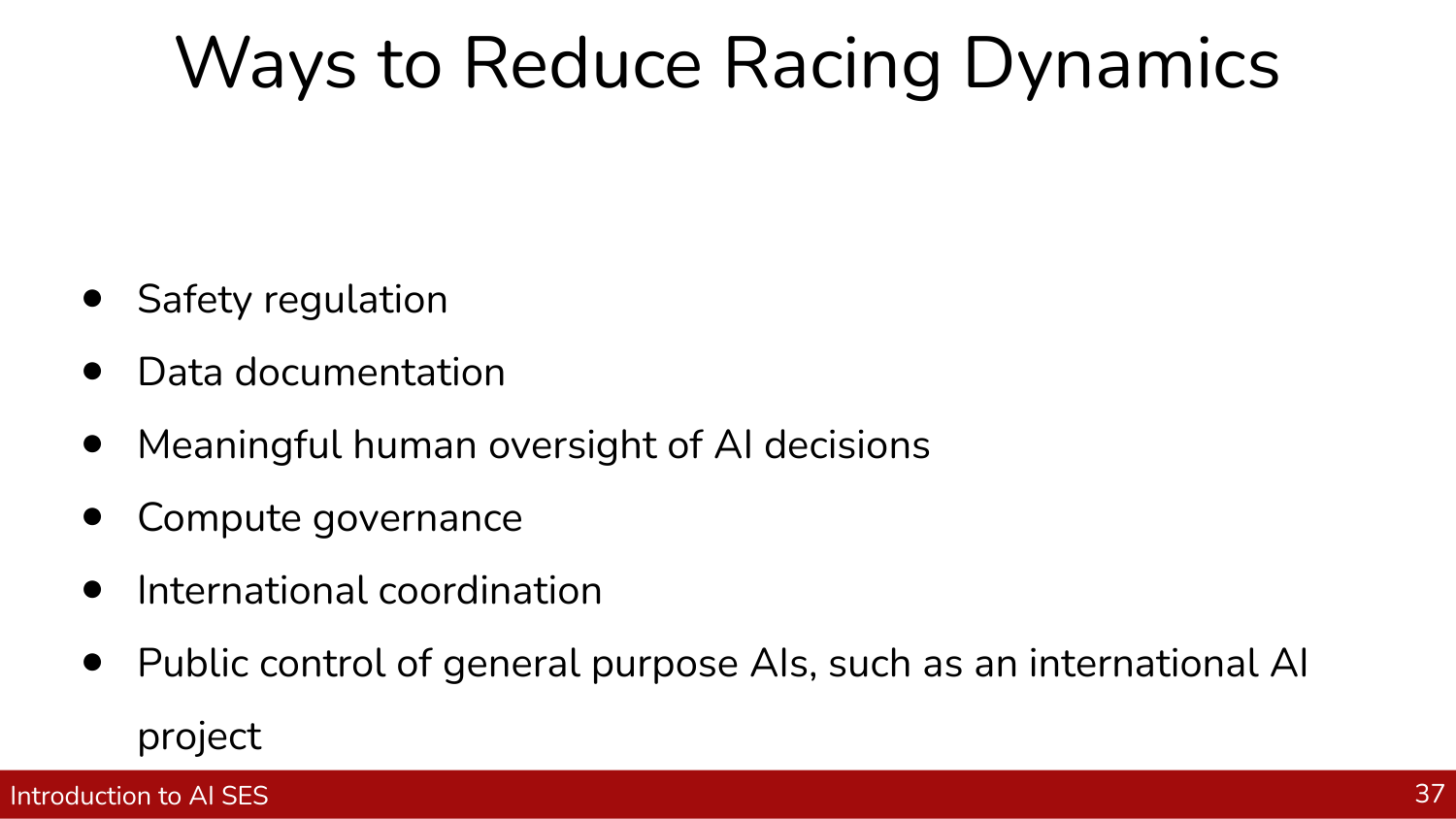

# Ways to Reduce Racing Dynamics
Safety regulation
Data documentation
Meaningful human oversight of AI decisions
Compute governance
International coordination
Public control of general purpose AIs, such as an international AI project
37
Introduction to AI SES